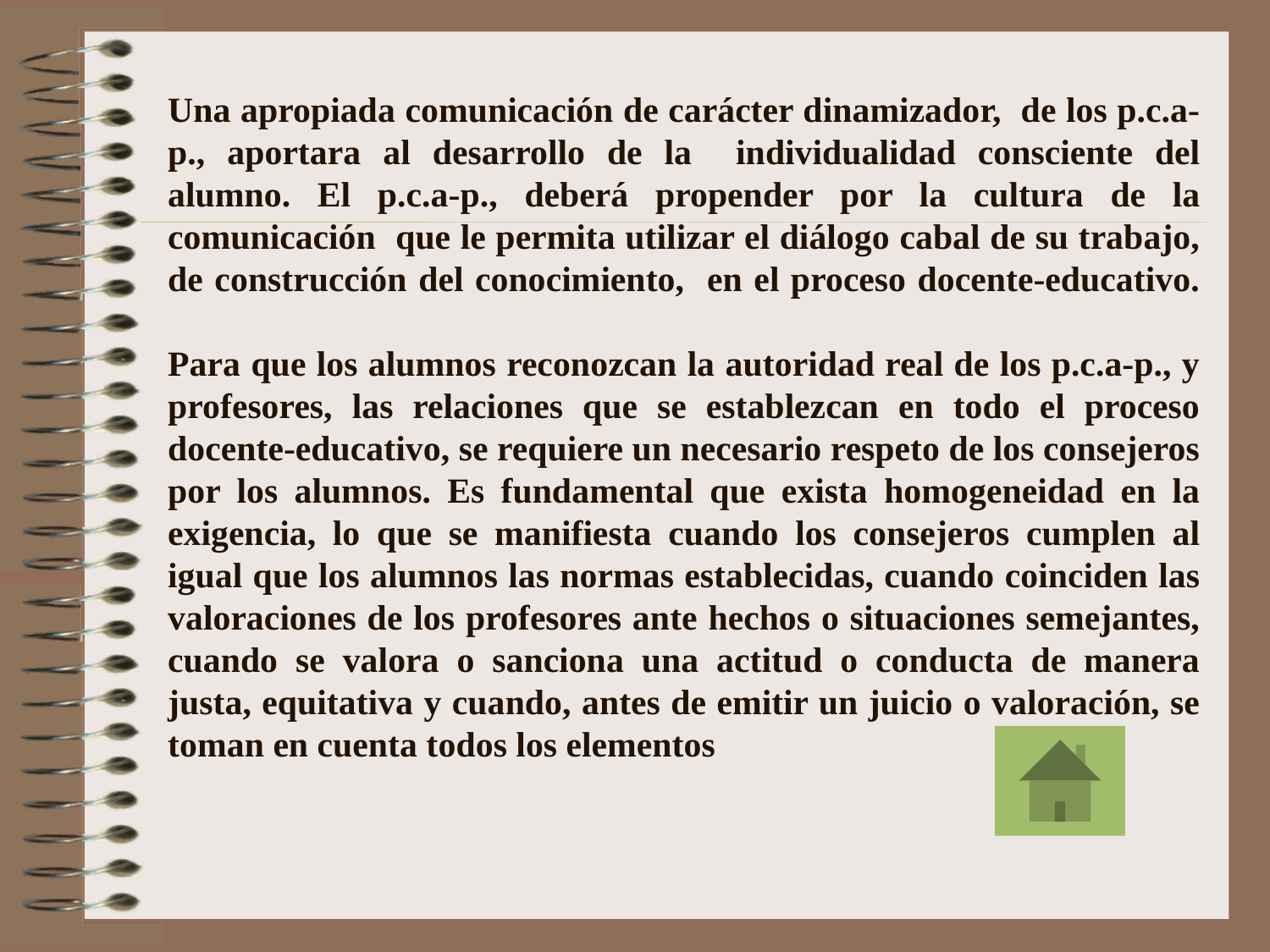

# Una apropiada comunicación de carácter dinamizador,  de los p.c.a-p., aportara al desarrollo de la  individualidad consciente del alumno. El p.c.a-p., deberá propender por la cultura de la comunicación  que le permita utilizar el diálogo cabal de su trabajo, de construcción del conocimiento,  en el proceso docente-educativo. Para que los alumnos reconozcan la autoridad real de los p.c.a-p., y profesores, las relaciones que se establezcan en todo el proceso docente-educativo, se requiere un necesario respeto de los consejeros por los alumnos. Es fundamental que exista homogeneidad en la exigencia, lo que se manifiesta cuando los consejeros cumplen al igual que los alumnos las normas establecidas, cuando coinciden las valoraciones de los profesores ante hechos o situaciones semejantes, cuando se valora o sanciona una actitud o conducta de manera justa, equitativa y cuando, antes de emitir un juicio o valoración, se toman en cuenta todos los elementos